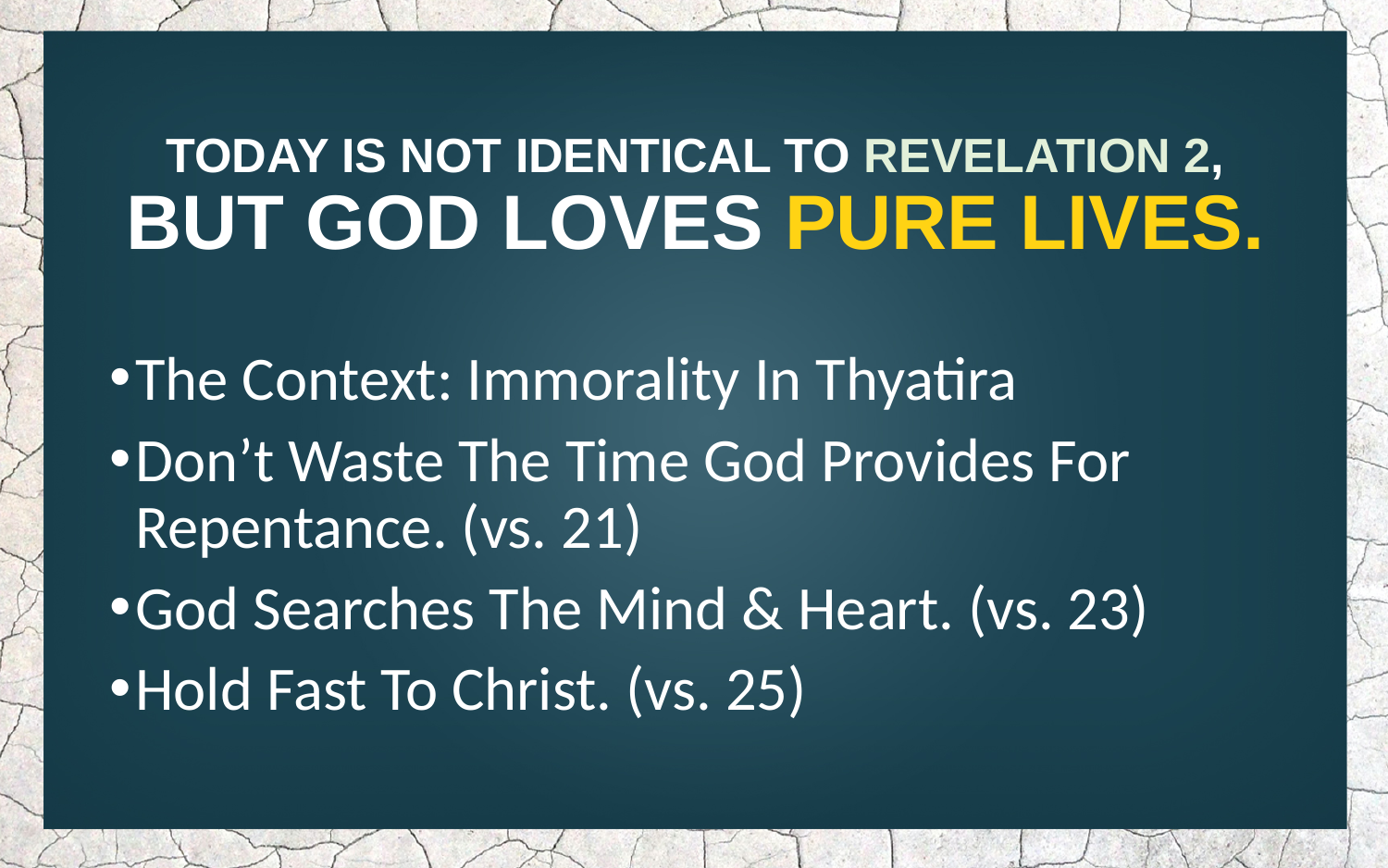

# TODAY IS NOT IDENTICAL TO REVELATION 2, BUT GOD LOVES PURE LIVES.
The Context: Immorality In Thyatira
Don’t Waste The Time God Provides For Repentance. (vs. 21)
God Searches The Mind & Heart. (vs. 23)
Hold Fast To Christ. (vs. 25)